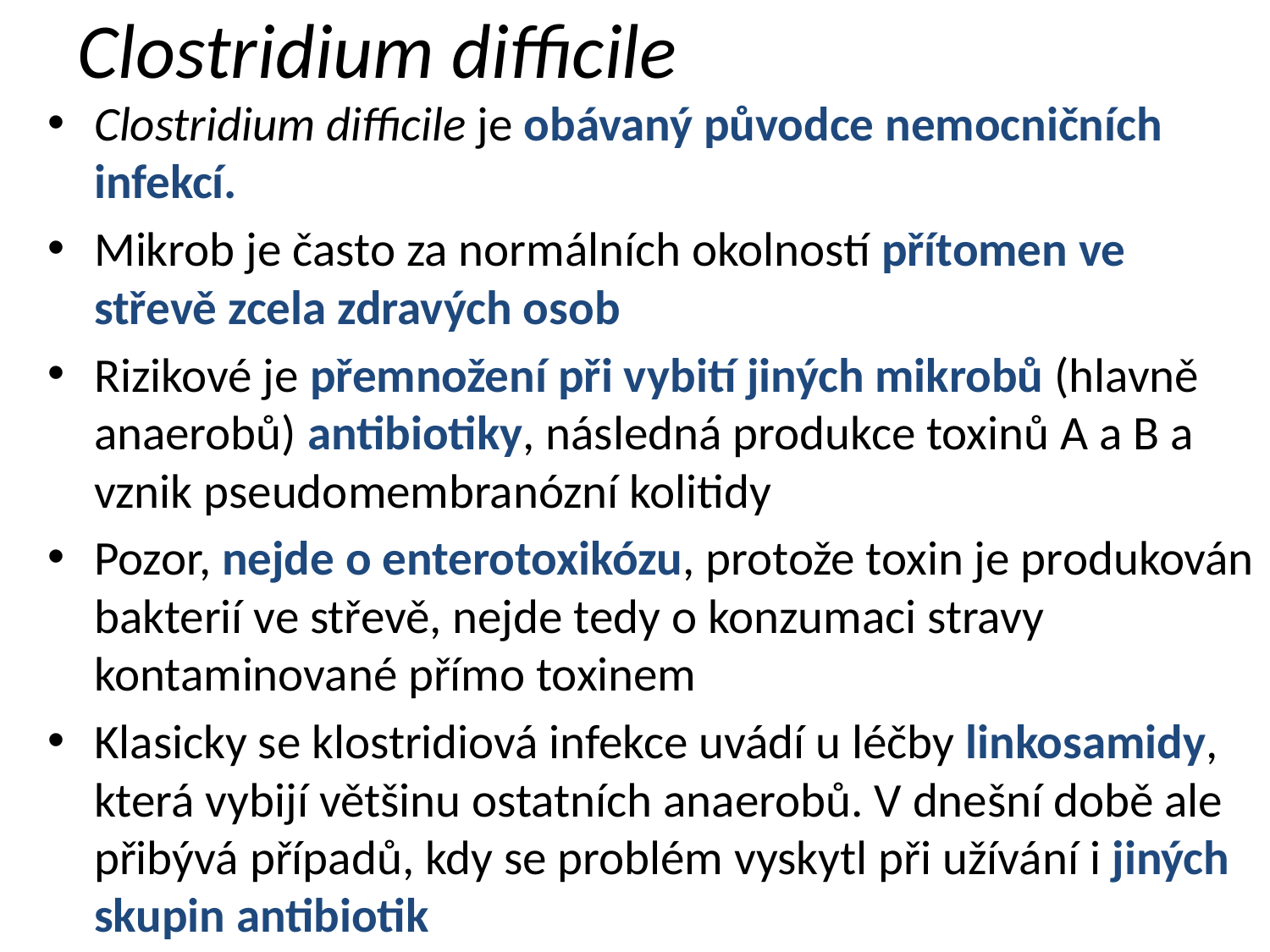

# Clostridium difficile
Clostridium difficile je obávaný původce nemocničních infekcí.
Mikrob je často za normálních okolností přítomen ve střevě zcela zdravých osob
Rizikové je přemnožení při vybití jiných mikrobů (hlavně anaerobů) antibiotiky, následná produkce toxinů A a B a vznik pseudomembranózní kolitidy
Pozor, nejde o enterotoxikózu, protože toxin je produkován bakterií ve střevě, nejde tedy o konzumaci stravy kontaminované přímo toxinem
Klasicky se klostridiová infekce uvádí u léčby linkosamidy, která vybijí většinu ostatních anaerobů. V dnešní době ale přibývá případů, kdy se problém vyskytl při užívání i jiných skupin antibiotik